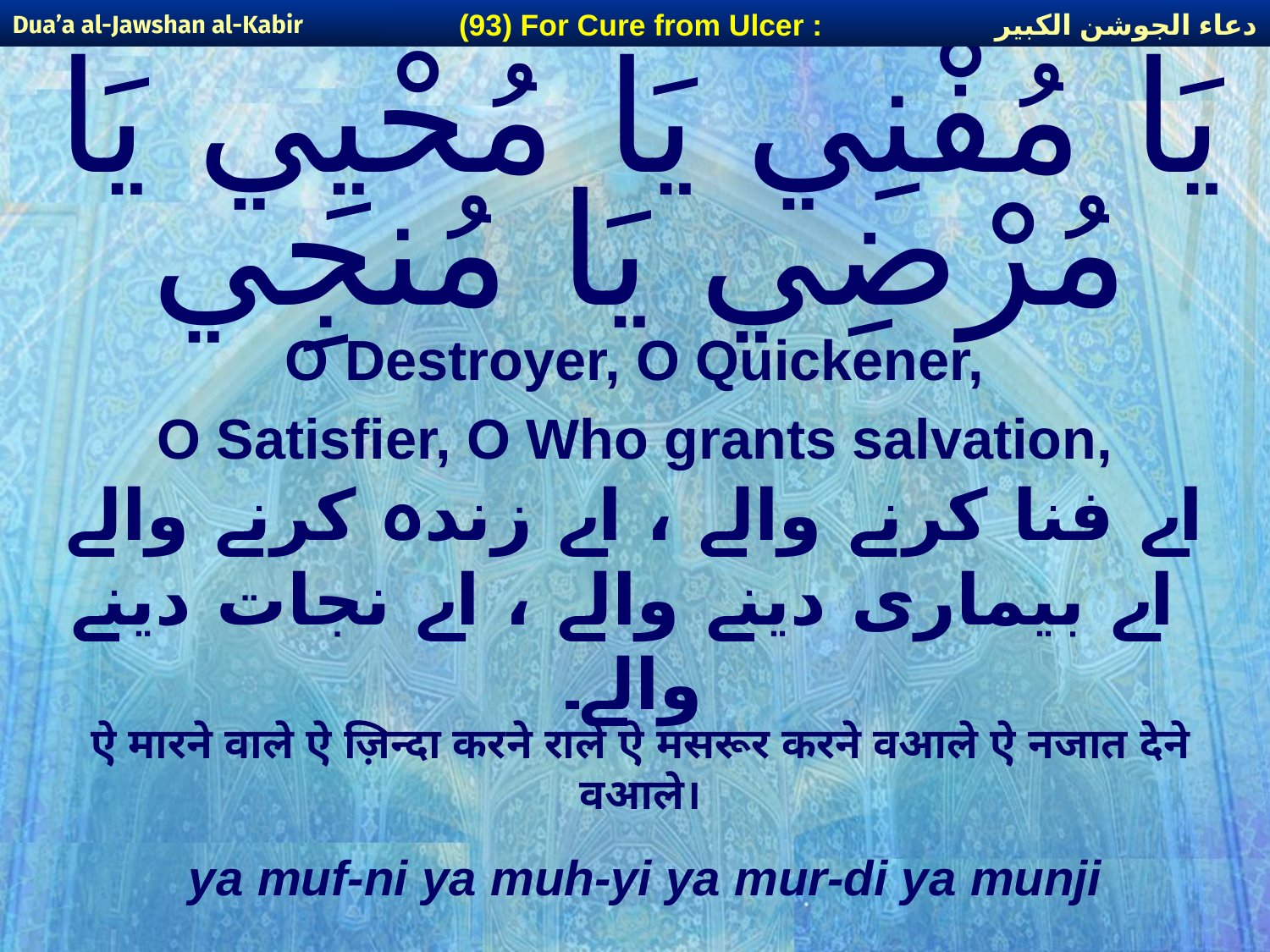

دعاء الجوشن الكبير
(93) For Cure from Ulcer :
Dua’a al-Jawshan al-Kabir
# يَا مُفْنِي يَا مُحْيِي يَا مُرْضِي يَا مُنجِي
O Destroyer, O Quickener,
O Satisfier, O Who grants salvation,
اے فنا کرنے والے ، اے زندہ کرنے والے  اے بیماری دینے والے ، اے نجات دینے والے۔
ऐ मारने वाले ऐ ज़िन्दा करने राले ऐ मसरूर करने वआले ऐ नजात देने वआले।
ya muf-ni ya muh-yi ya mur-di ya munji